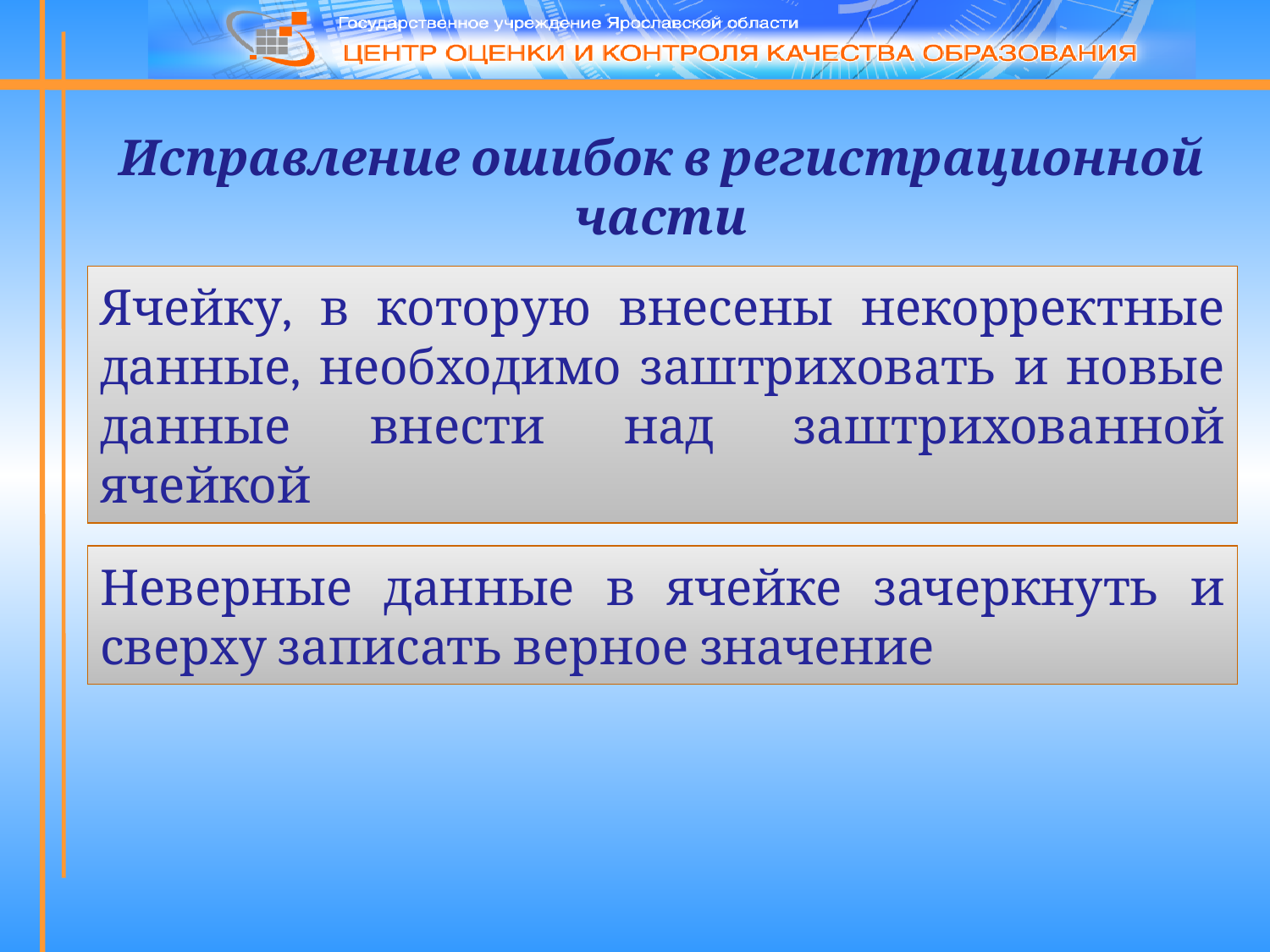

Исправление ошибок в регистрационной части
Ячейку, в которую внесены некорректные данные, необходимо заштриховать и новые данные внести над заштрихованной ячейкой
Неверные данные в ячейке зачеркнуть и сверху записать верное значение